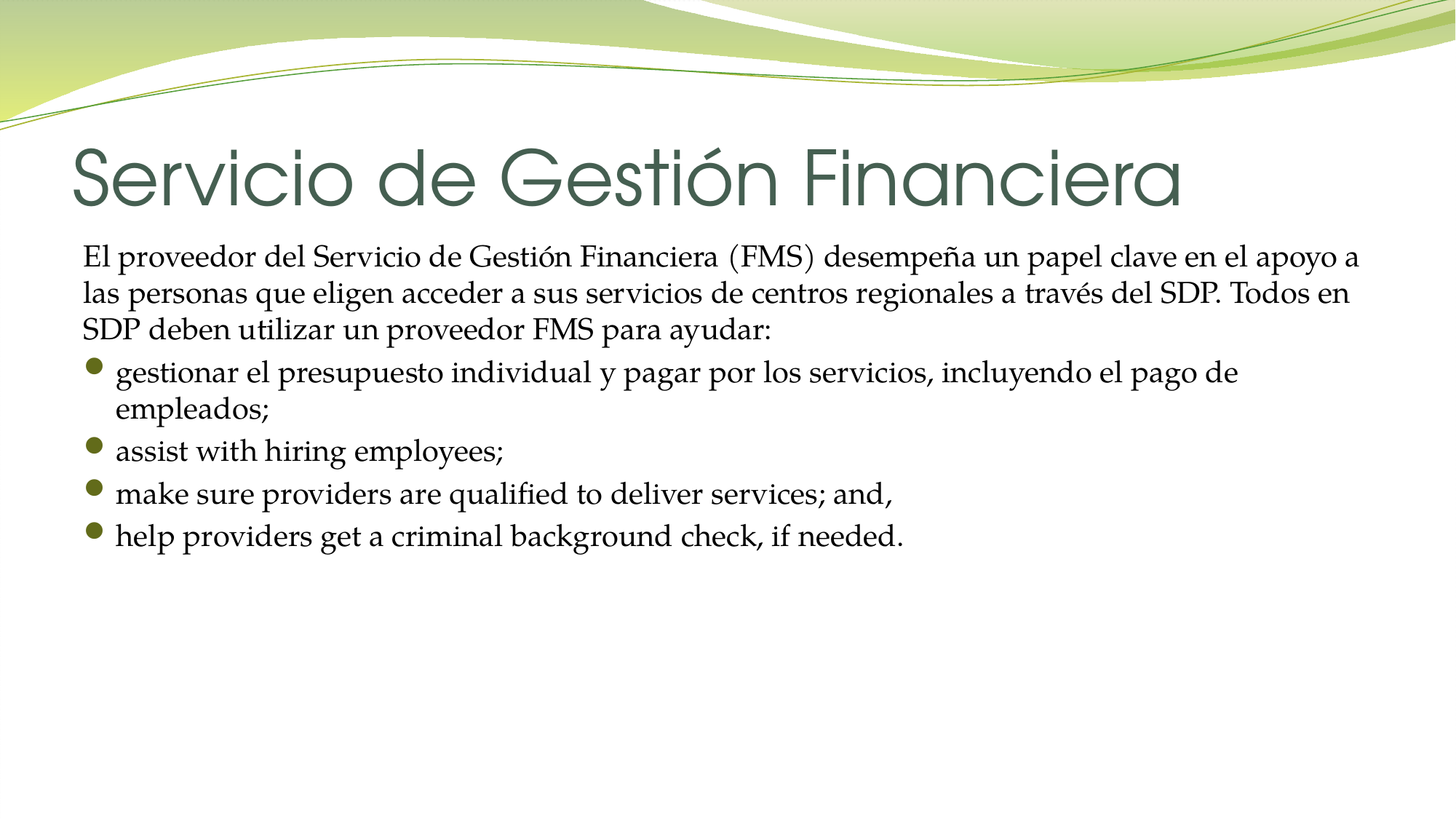

# Servicio de Gestión Financiera
El proveedor del Servicio de Gestión Financiera (FMS) desempeña un papel clave en el apoyo a las personas que eligen acceder a sus servicios de centros regionales a través del SDP. Todos en SDP deben utilizar un proveedor FMS para ayudar:
gestionar el presupuesto individual y pagar por los servicios, incluyendo el pago de empleados;
assist with hiring employees;
make sure providers are qualified to deliver services; and,
help providers get a criminal background check, if needed.